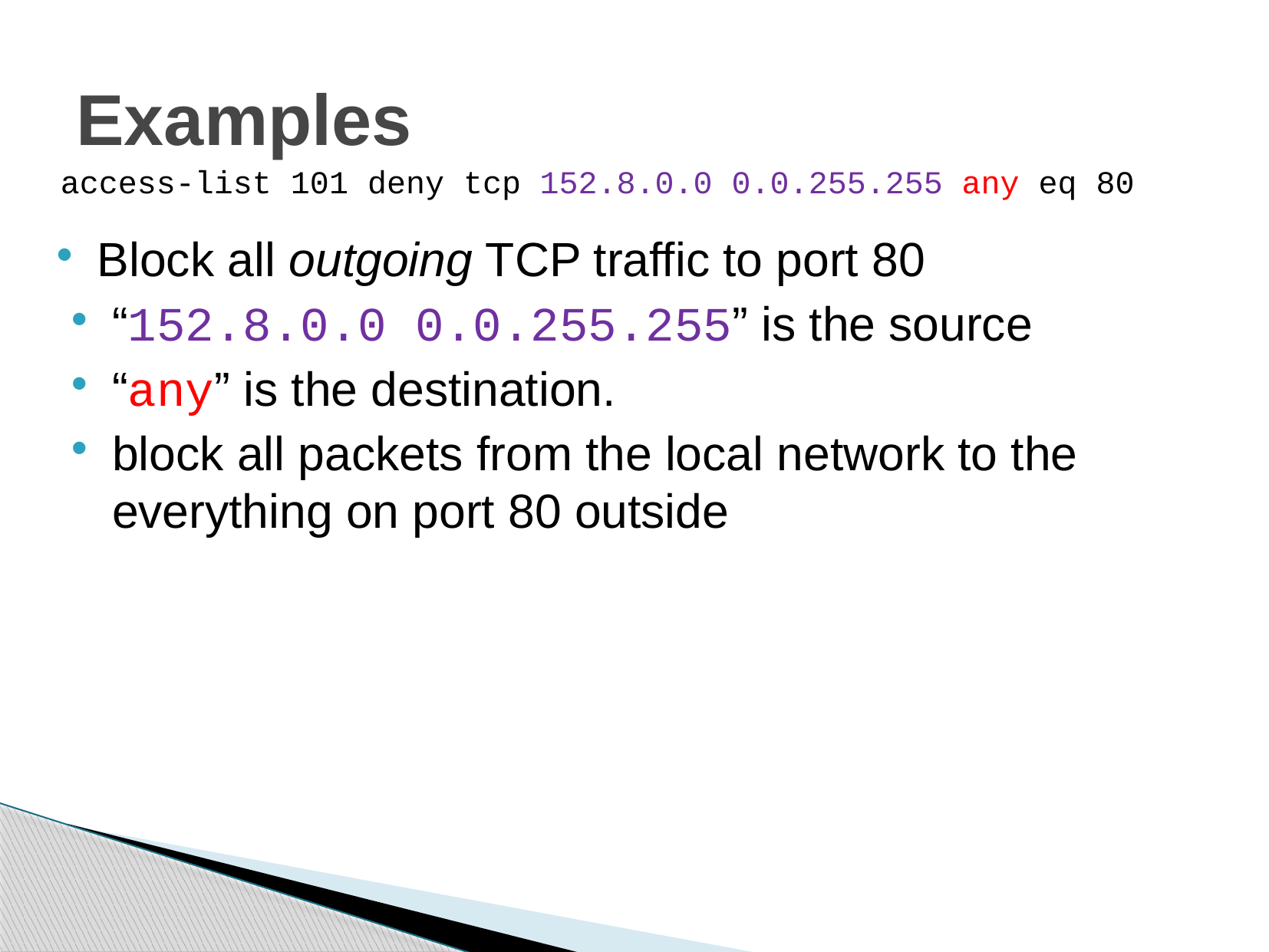

# Examples
access-list 101 deny tcp 152.8.0.0 0.0.255.255 any eq 80
Block all outgoing TCP traffic to port 80
“152.8.0.0 0.0.255.255” is the source
“any” is the destination.
block all packets from the local network to the everything on port 80 outside